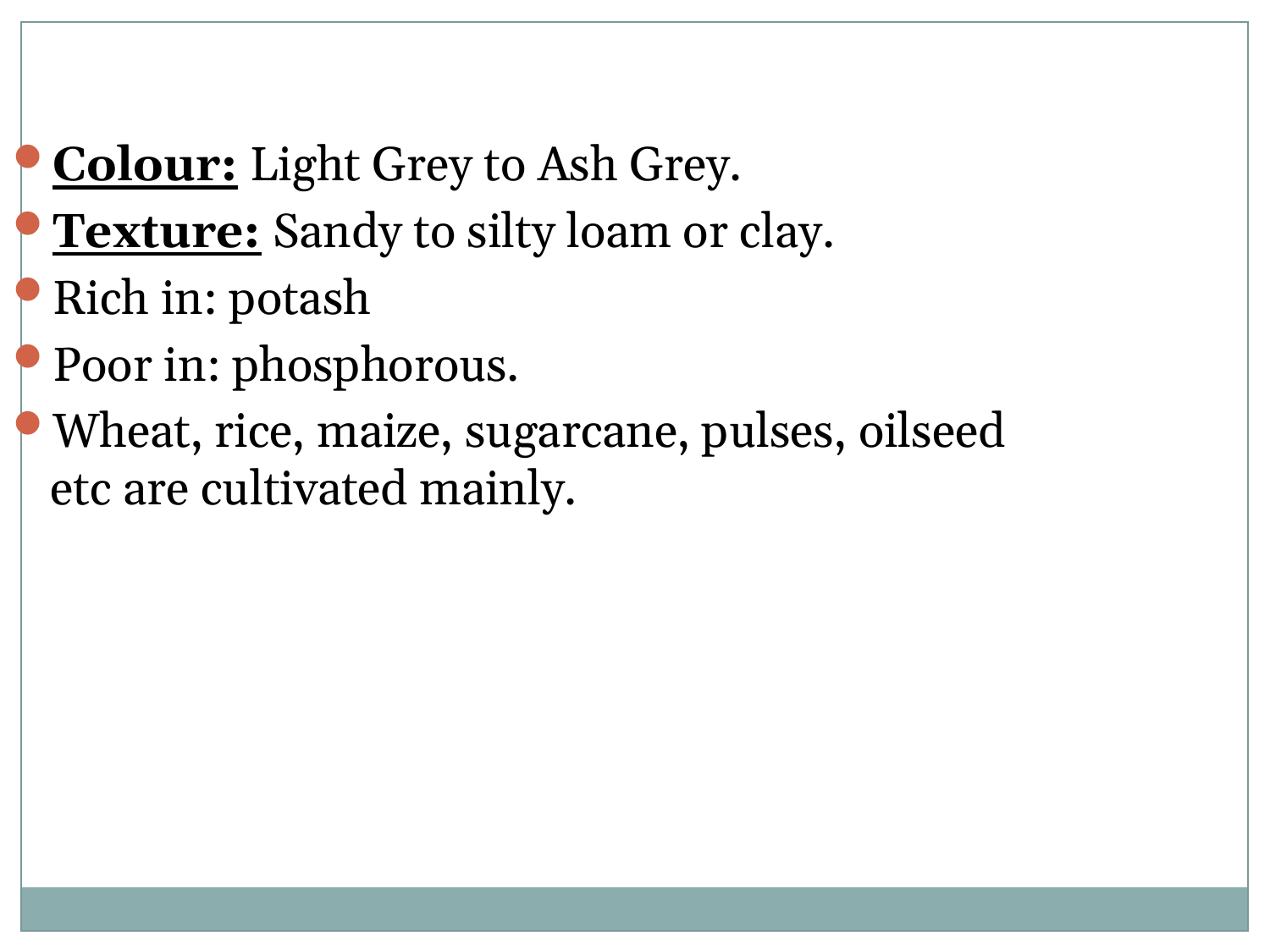

Colour: Light Grey to Ash Grey.
Texture: Sandy to silty loam or clay.
Rich in: potash
Poor in: phosphorous.
Wheat, rice, maize, sugarcane, pulses, oilseed etc are cultivated mainly.